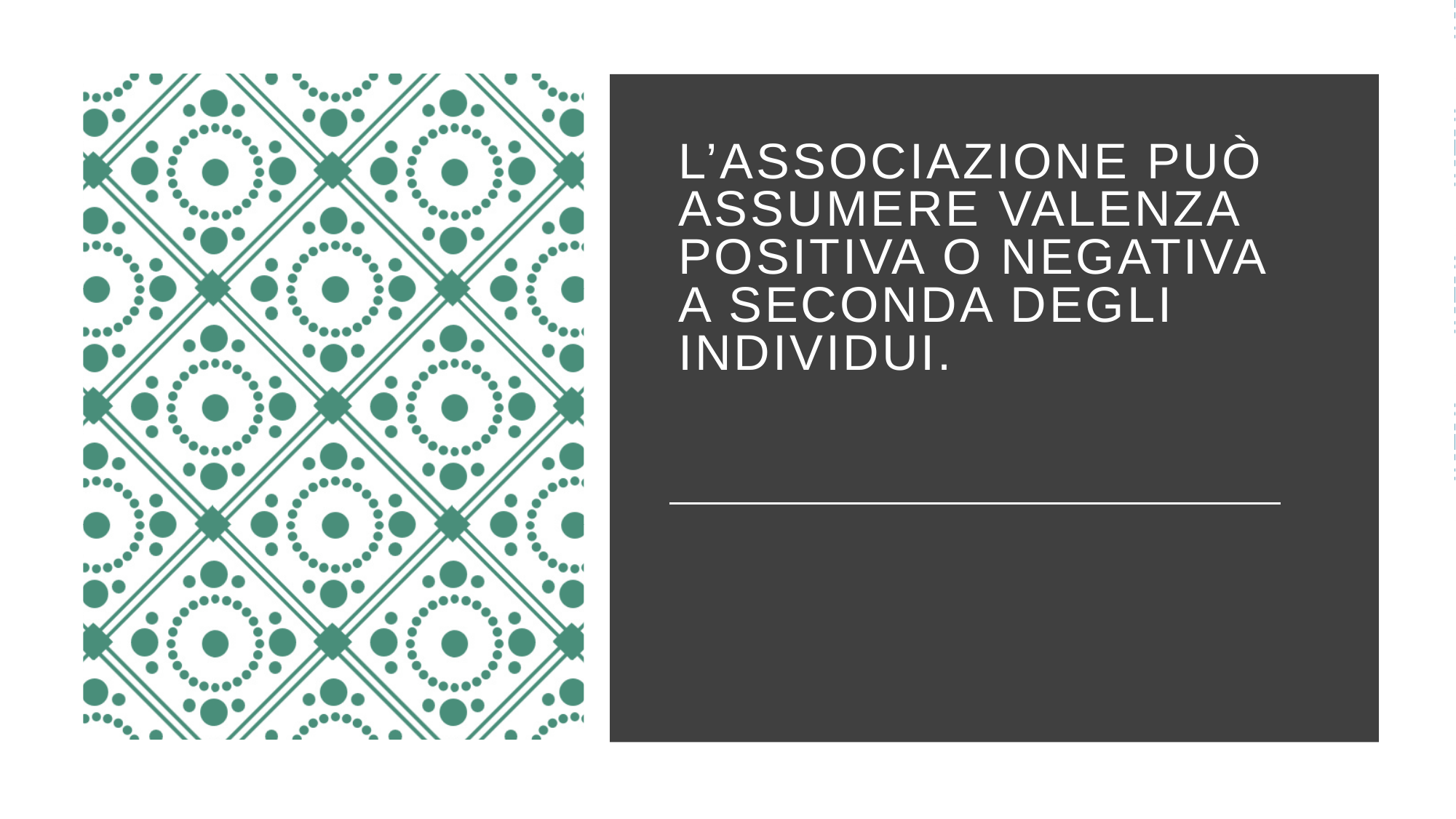

# L’associazione può assumere valenza positiva o negativa a seconda degli individui.